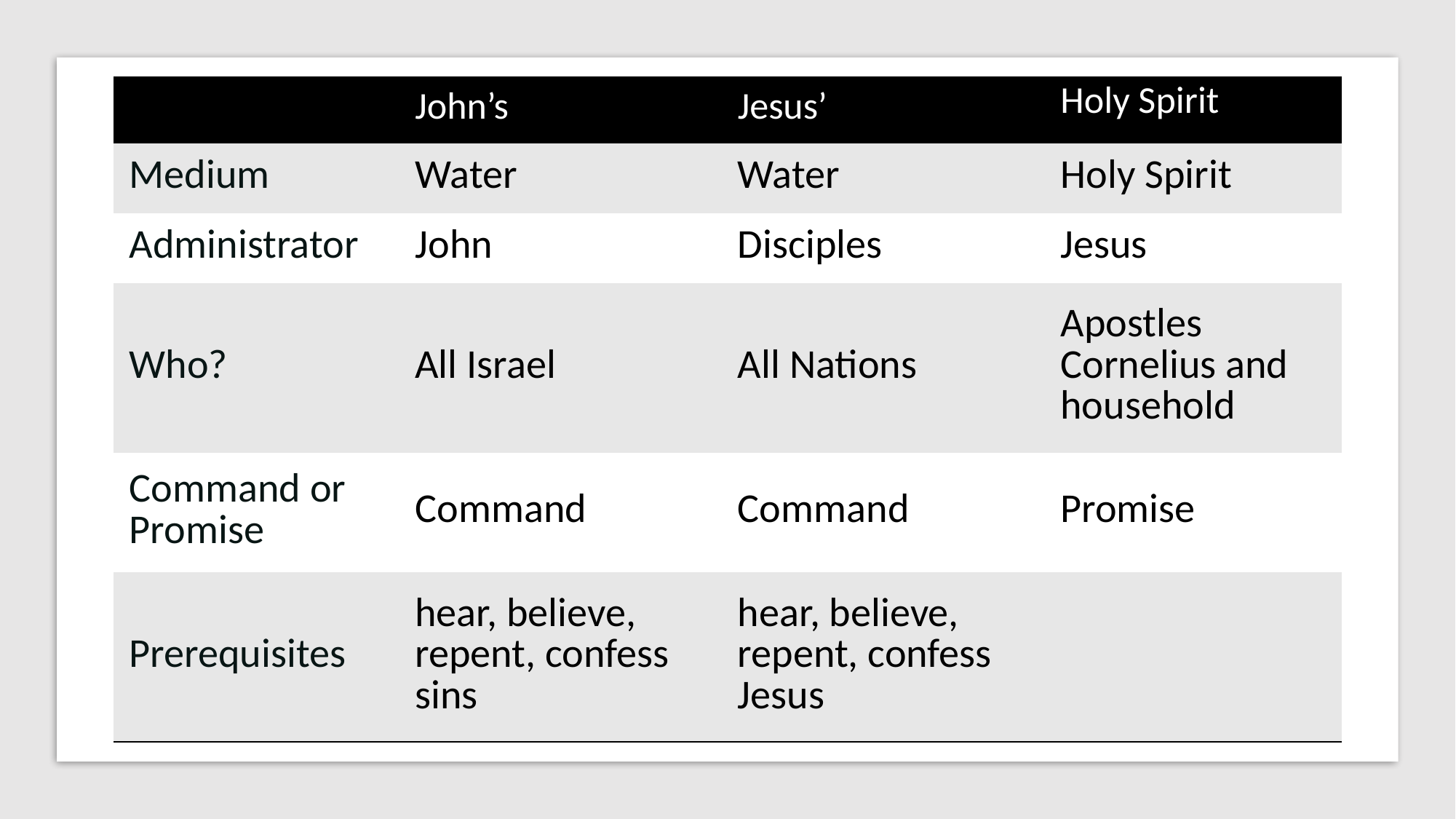

|  | John’s | Jesus’ | Holy Spirit |
| --- | --- | --- | --- |
| Medium | Water | Water | Holy Spirit |
| Administrator | John | Disciples | Jesus |
| Who? | All Israel | All Nations | Apostles Cornelius and household |
| Command or Promise | Command | Command | Promise |
| Prerequisites | hear, believe, repent, confess sins | hear, believe, repent, confess Jesus |  |